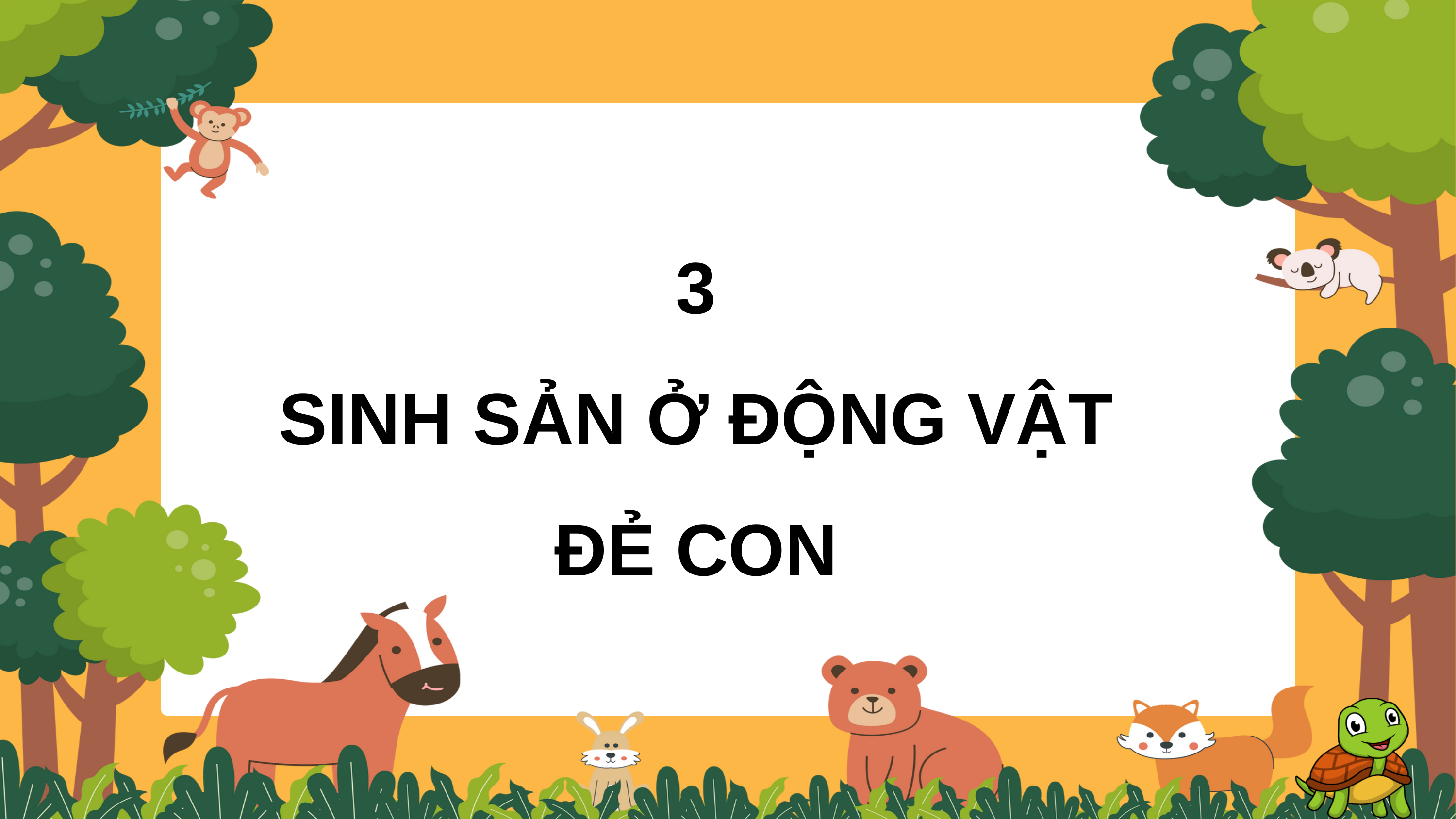

3
SINH SẢN Ở ĐỘNG VẬT ĐẺ CON